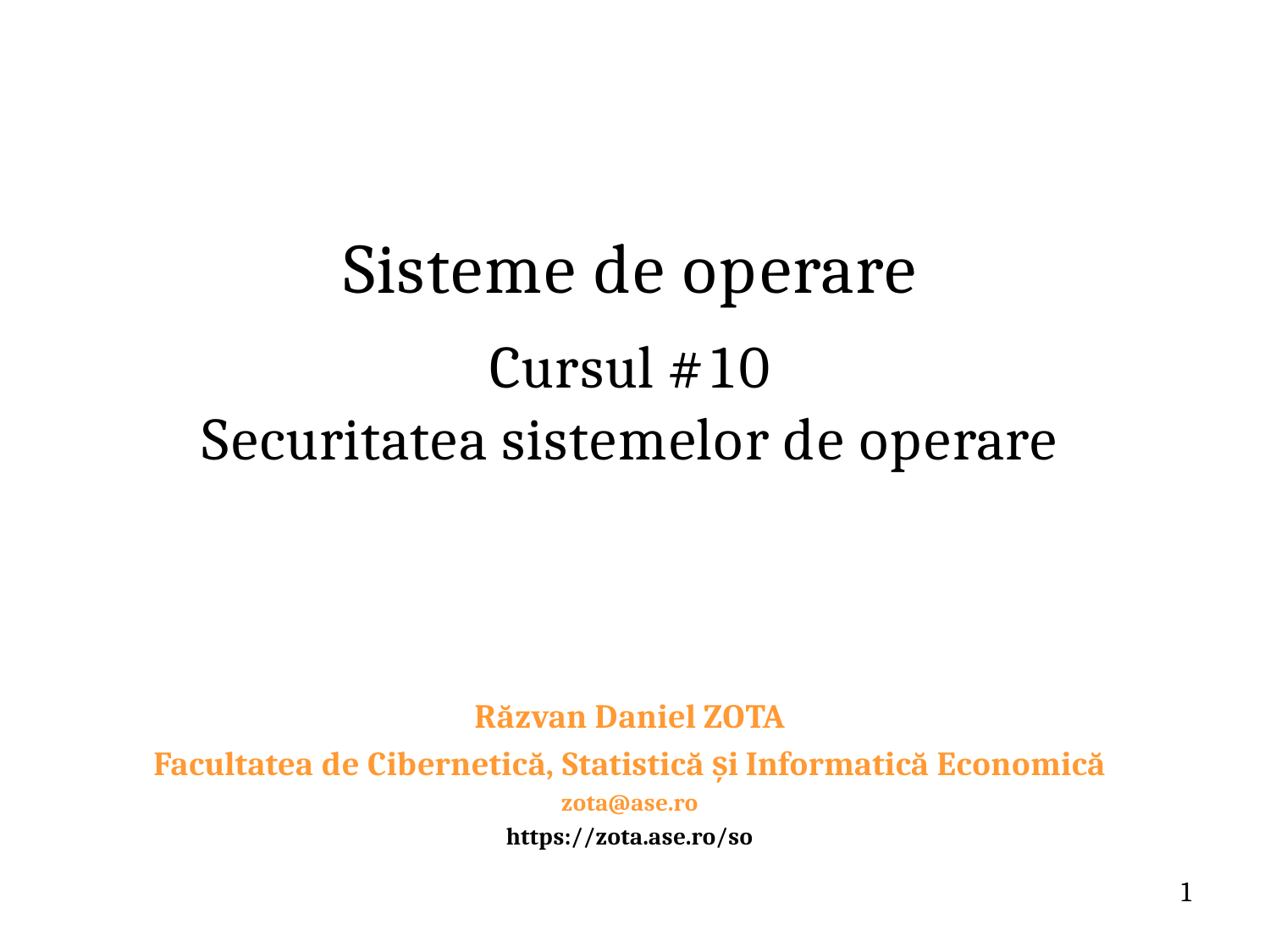

Sisteme de operare
Cursul #10
Securitatea sistemelor de operare
Răzvan Daniel ZOTA
Facultatea de Cibernetică, Statistică și Informatică Economică
zota@ase.ro
https://zota.ase.ro/so
1